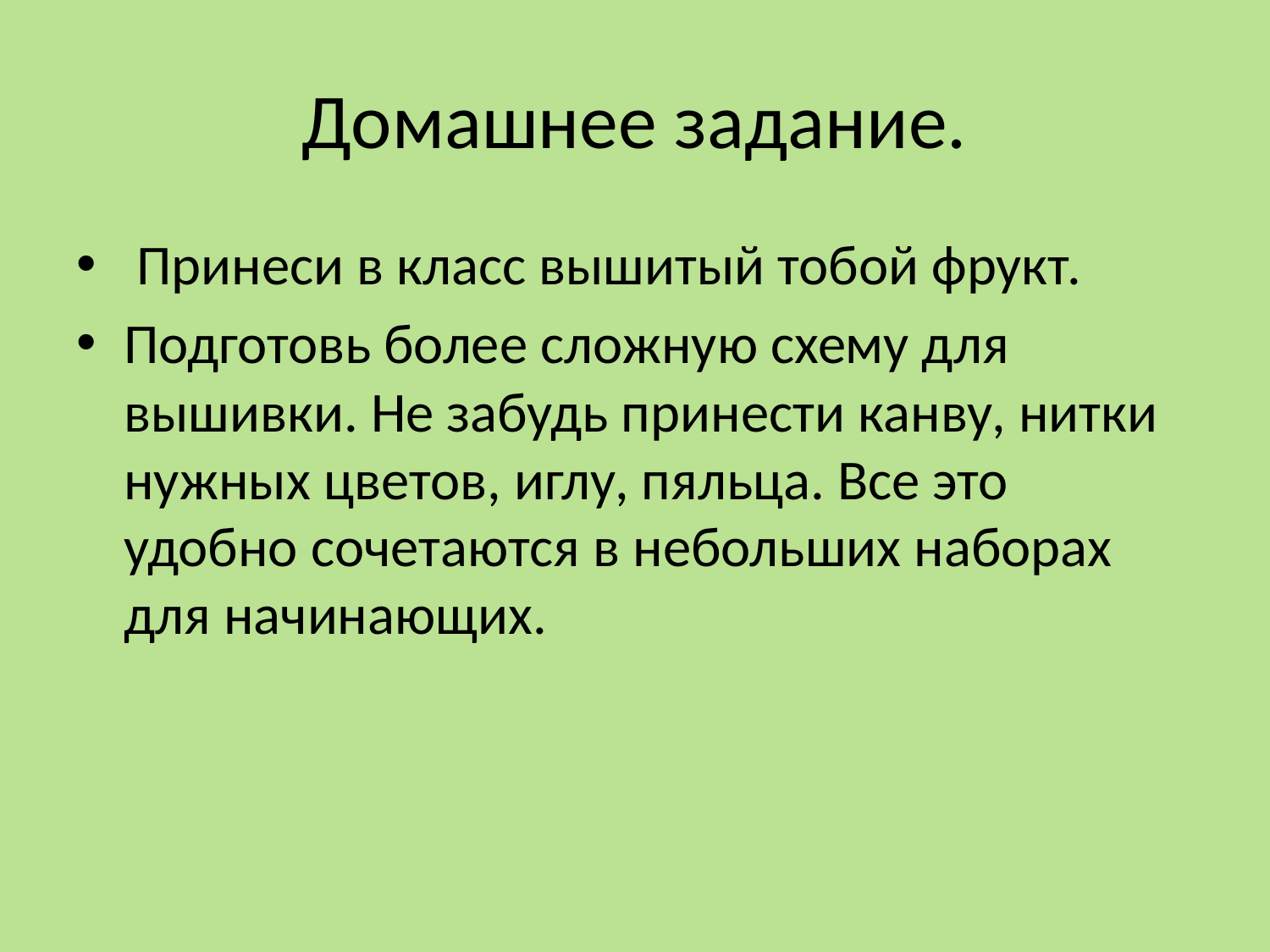

# Домашнее задание.
 Принеси в класс вышитый тобой фрукт.
Подготовь более сложную схему для вышивки. Не забудь принести канву, нитки нужных цветов, иглу, пяльца. Все это удобно сочетаются в небольших наборах для начинающих.